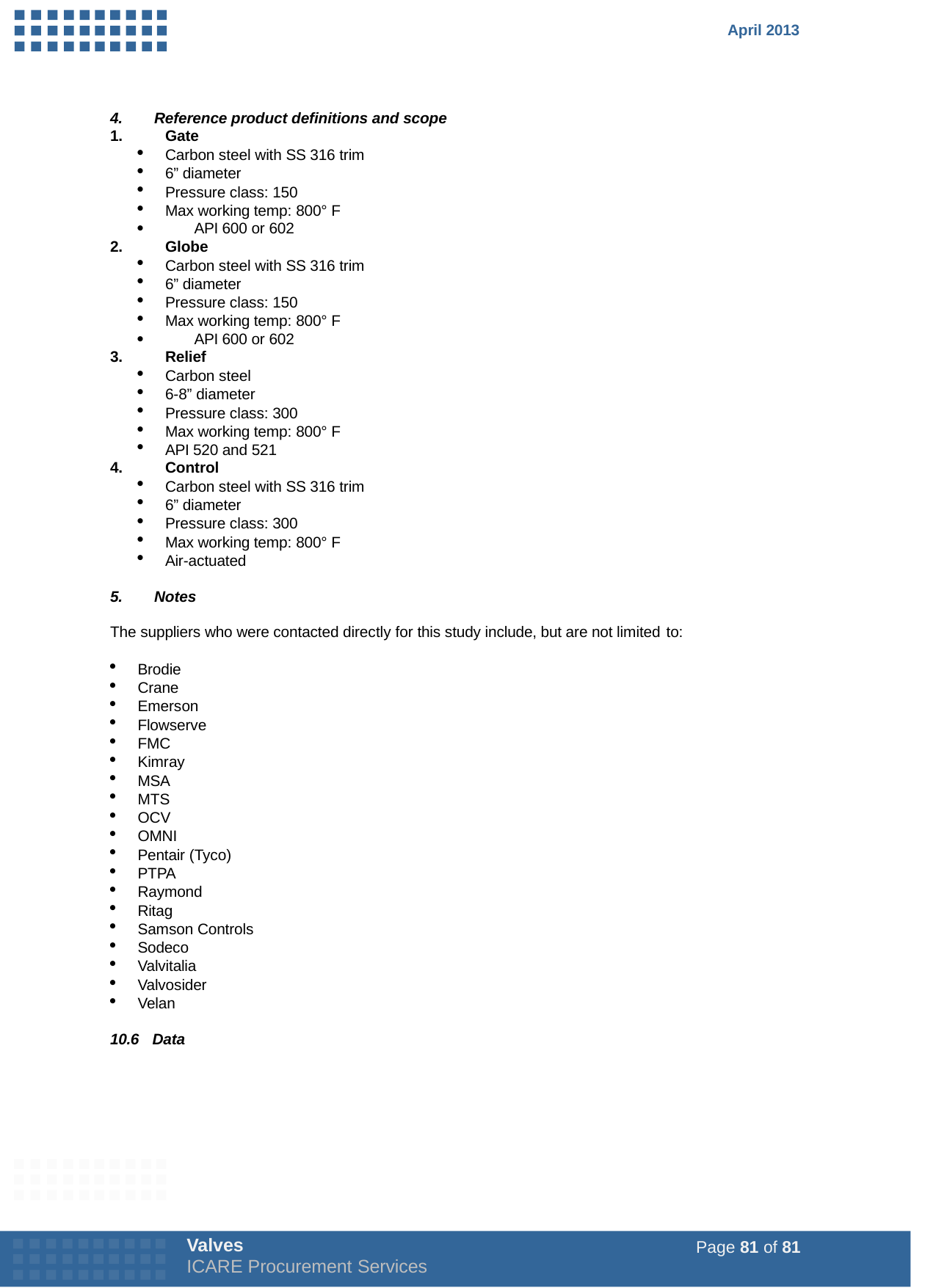

April 2013

Reference product definitions and scope
Gate
Carbon steel with SS 316 trim
6” diameter
Pressure class: 150
Max working temp: 800° F
•	API 600 or 602
Globe
Carbon steel with SS 316 trim
6” diameter
Pressure class: 150
Max working temp: 800° F
•	API 600 or 602
Relief
Carbon steel
6-8” diameter
Pressure class: 300
Max working temp: 800° F
API 520 and 521
Control
Carbon steel with SS 316 trim
6” diameter
Pressure class: 300
Max working temp: 800° F
Air-actuated

Notes

The suppliers who were contacted directly for this study include, but are not limited to:

Brodie
Crane
Emerson
Flowserve
FMC
Kimray
MSA
MTS
OCV
OMNI
Pentair (Tyco)
PTPA
Raymond
Ritag
Samson Controls
Sodeco
Valvitalia
Valvosider
Velan

10.6   Data

Valves
ICARE Procurement Services
Page 81 of 81